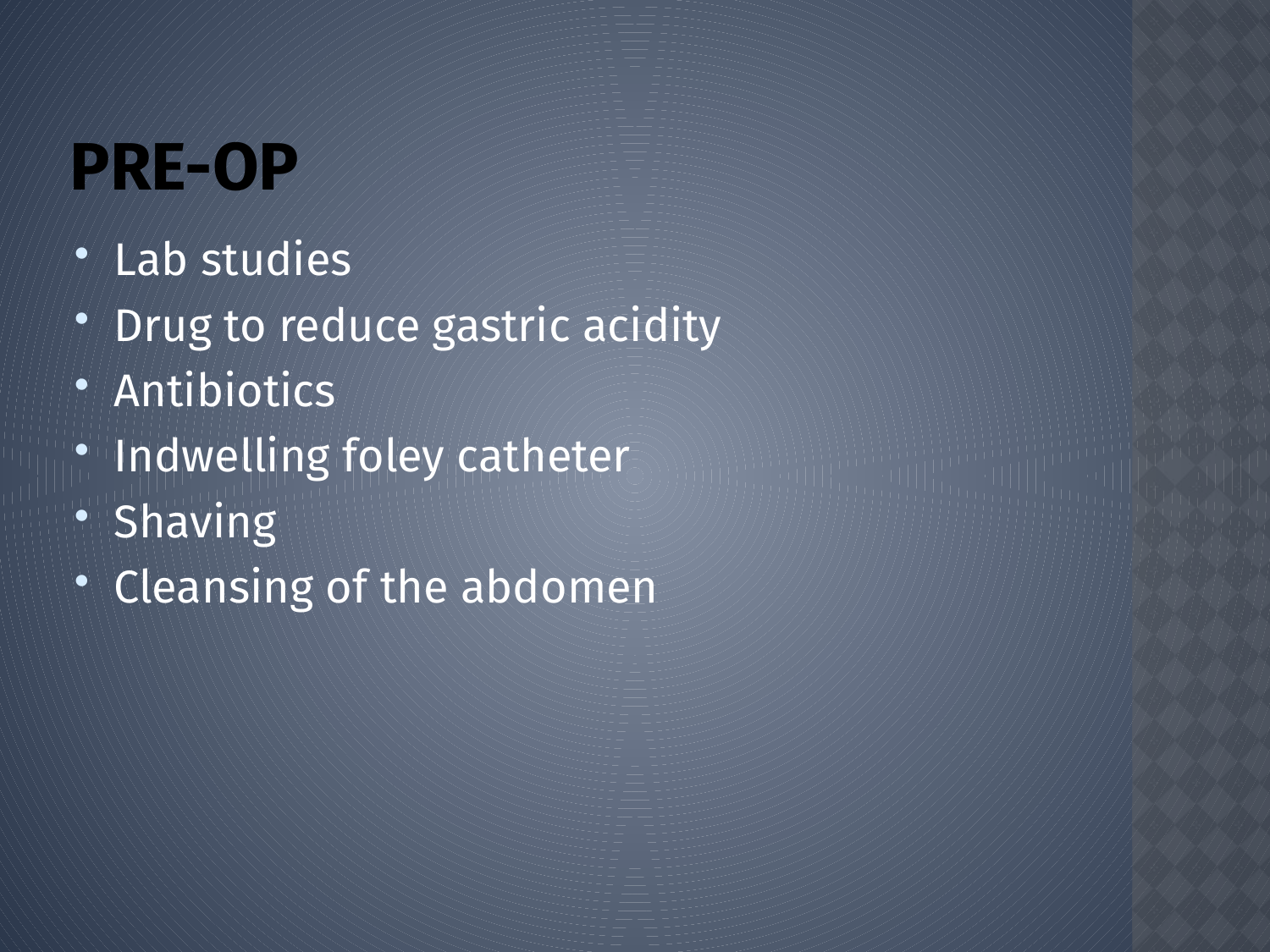

# Pre-Op
Lab studies
Drug to reduce gastric acidity
Antibiotics
Indwelling foley catheter
Shaving
Cleansing of the abdomen